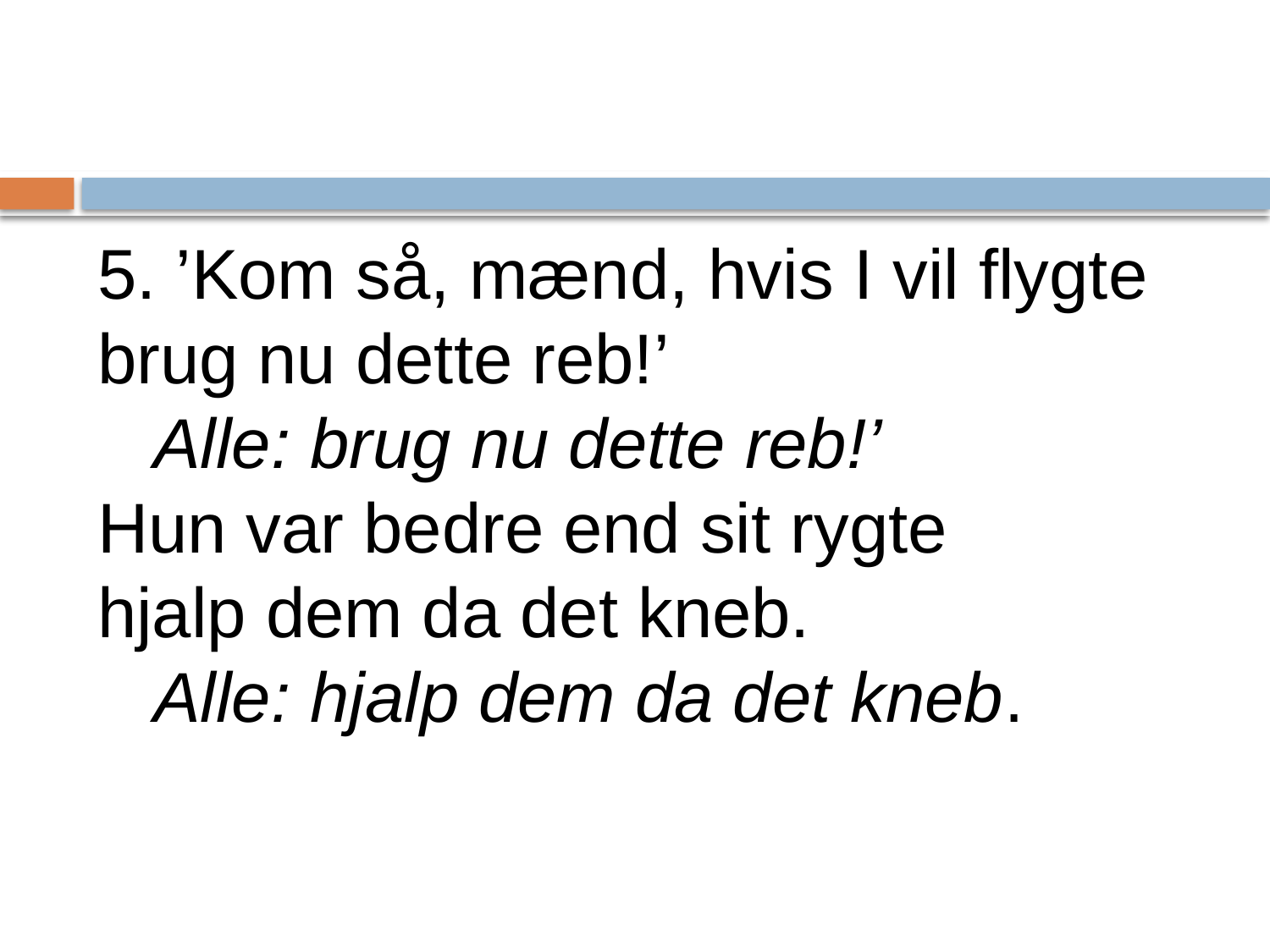

#
5. ’Kom så, mænd, hvis I vil flygte
brug nu dette reb!’
   Alle: brug nu dette reb!’
Hun var bedre end sit rygte
hjalp dem da det kneb.
   Alle: hjalp dem da det kneb.